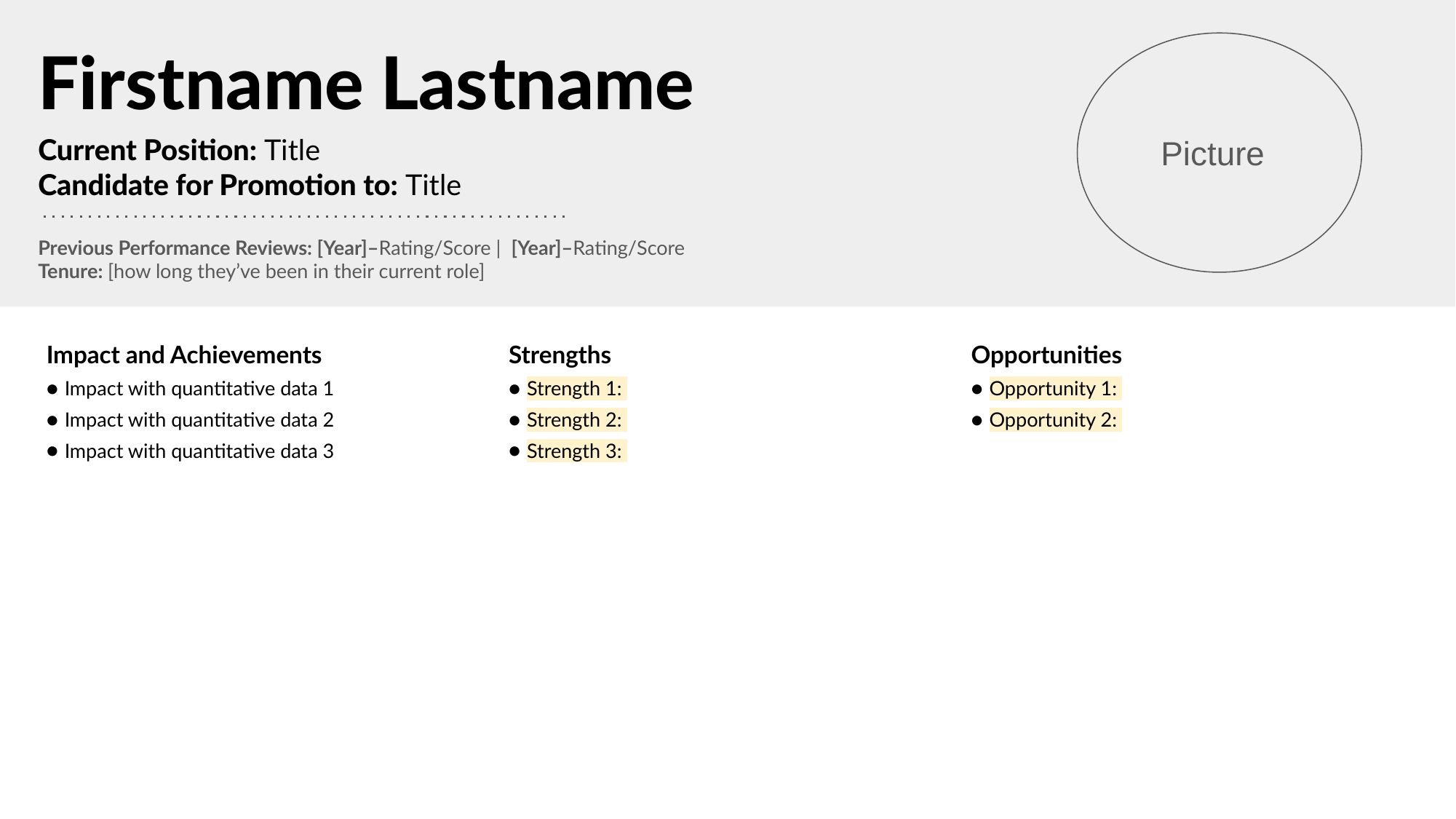

Firstname Lastname
Current Position: Title
Candidate for Promotion to: Title

Picture
Previous Performance Reviews: [Year]–Rating/Score |  [Year]–Rating/Score
Tenure: [how long they’ve been in their current role]

Impact and Achievements
Impact with quantitative data 1
Impact with quantitative data 2
Impact with quantitative data 3
Strengths
Strength 1:
Strength 2:
Strength 3:
Opportunities
Opportunity 1:
Opportunity 2: